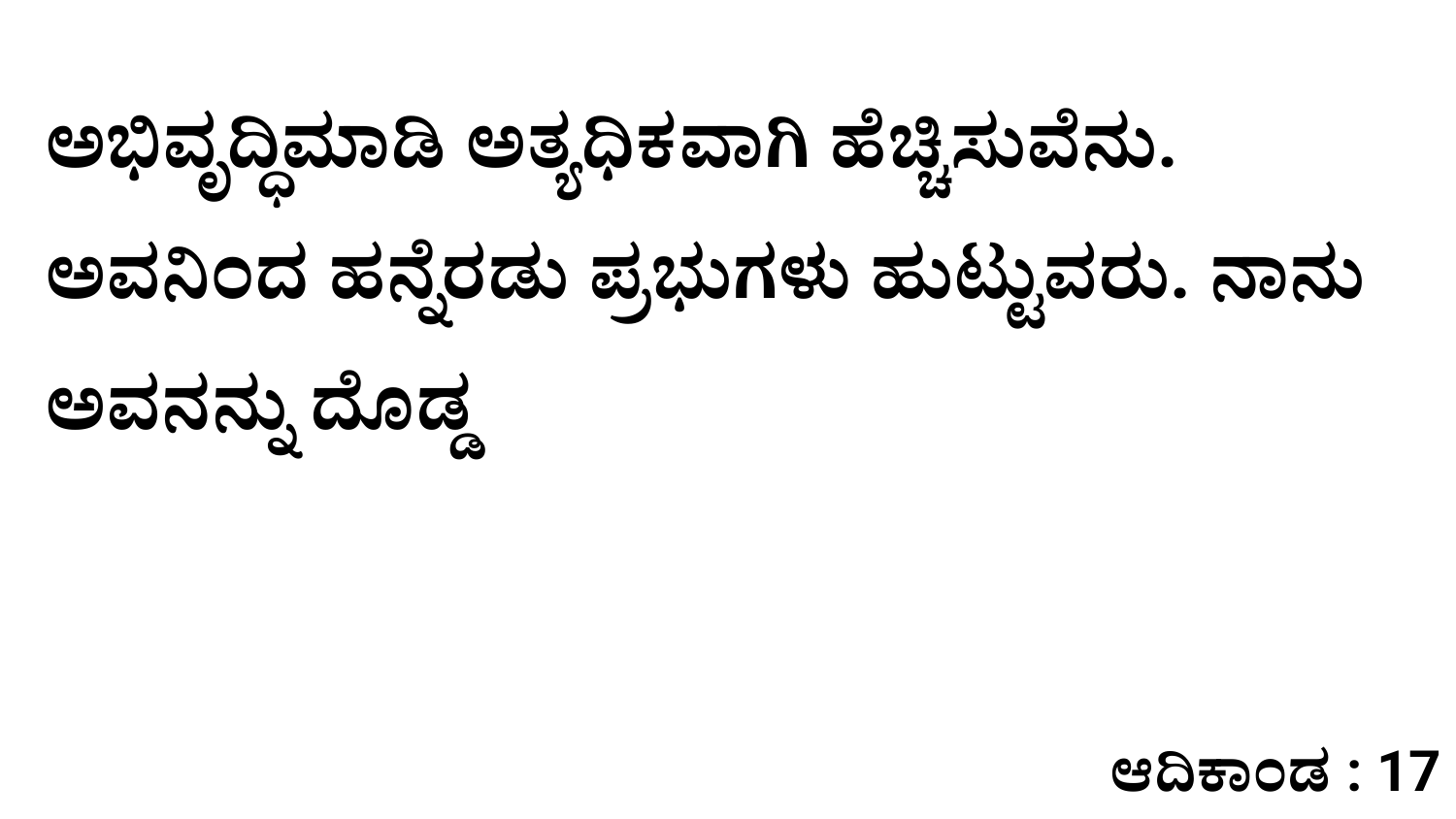

ಅಭಿವೃದ್ಧಿಮಾಡಿ ಅತ್ಯಧಿಕವಾಗಿ ಹೆಚ್ಚಿಸುವೆನು. ಅವನಿಂದ ಹನ್ನೆರಡು ಪ್ರಭುಗಳು ಹುಟ್ಟುವರು. ನಾನು ಅವನನ್ನು ದೊಡ್ಡ
ಆದಿಕಾಂಡ : 17